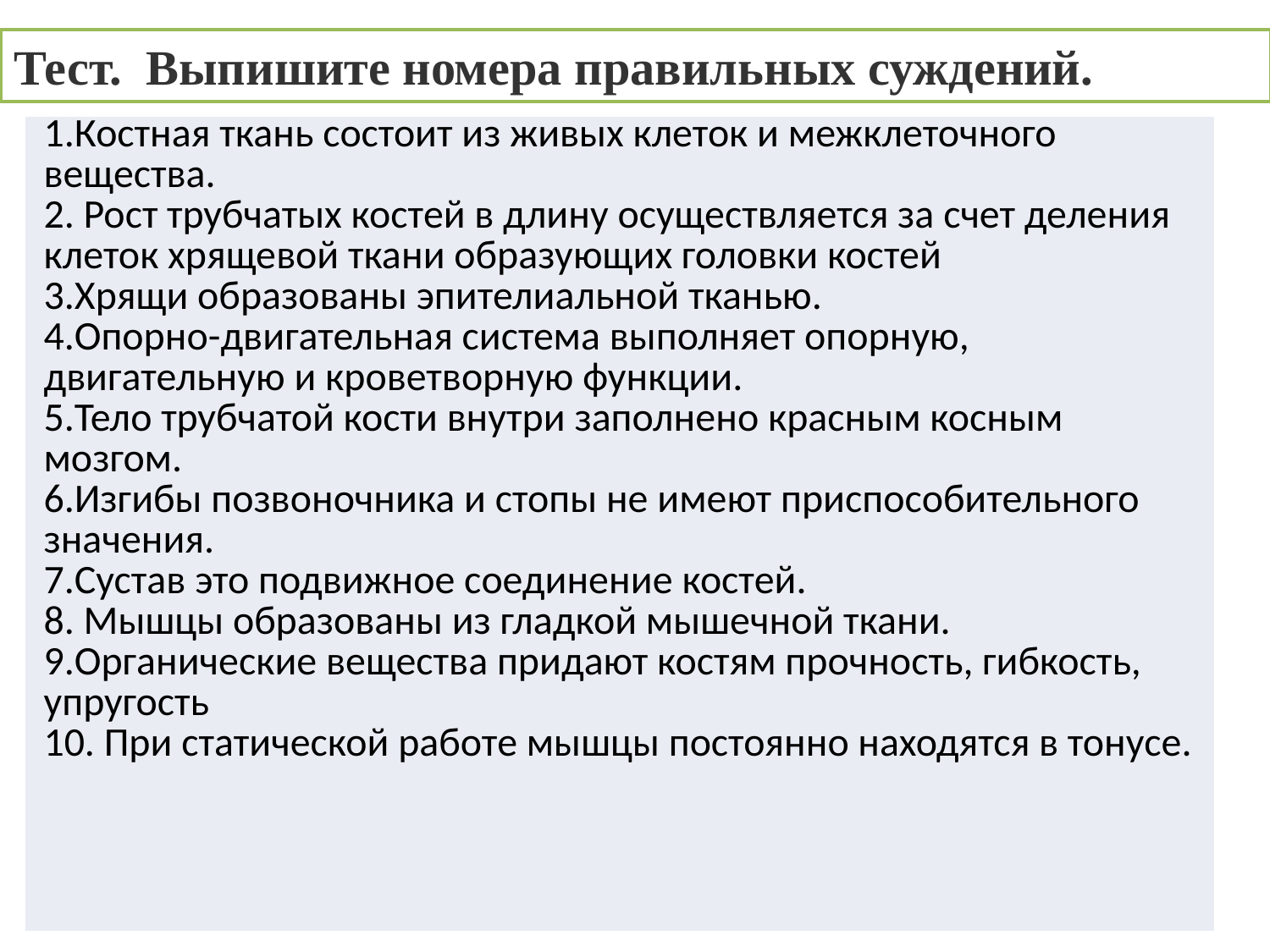

Тест.  Выпишите номера правильных суждений.
| 1.Костная ткань состоит из живых клеток и межклеточного вещества. 2. Рост трубчатых костей в длину осуществляется за счет деления клеток хрящевой ткани образующих головки костей 3.Хрящи образованы эпителиальной тканью. 4.Опорно-двигательная система выполняет опорную, двигательную и кроветворную функции. 5.Тело трубчатой кости внутри заполнено красным косным мозгом. 6.Изгибы позвоночника и стопы не имеют приспособительного значения. 7.Сустав это подвижное соединение костей. 8. Мышцы образованы из гладкой мышечной ткани. 9.Органические вещества придают костям прочность, гибкость, упругость 10. При статической работе мышцы постоянно находятся в тонусе. |
| --- |